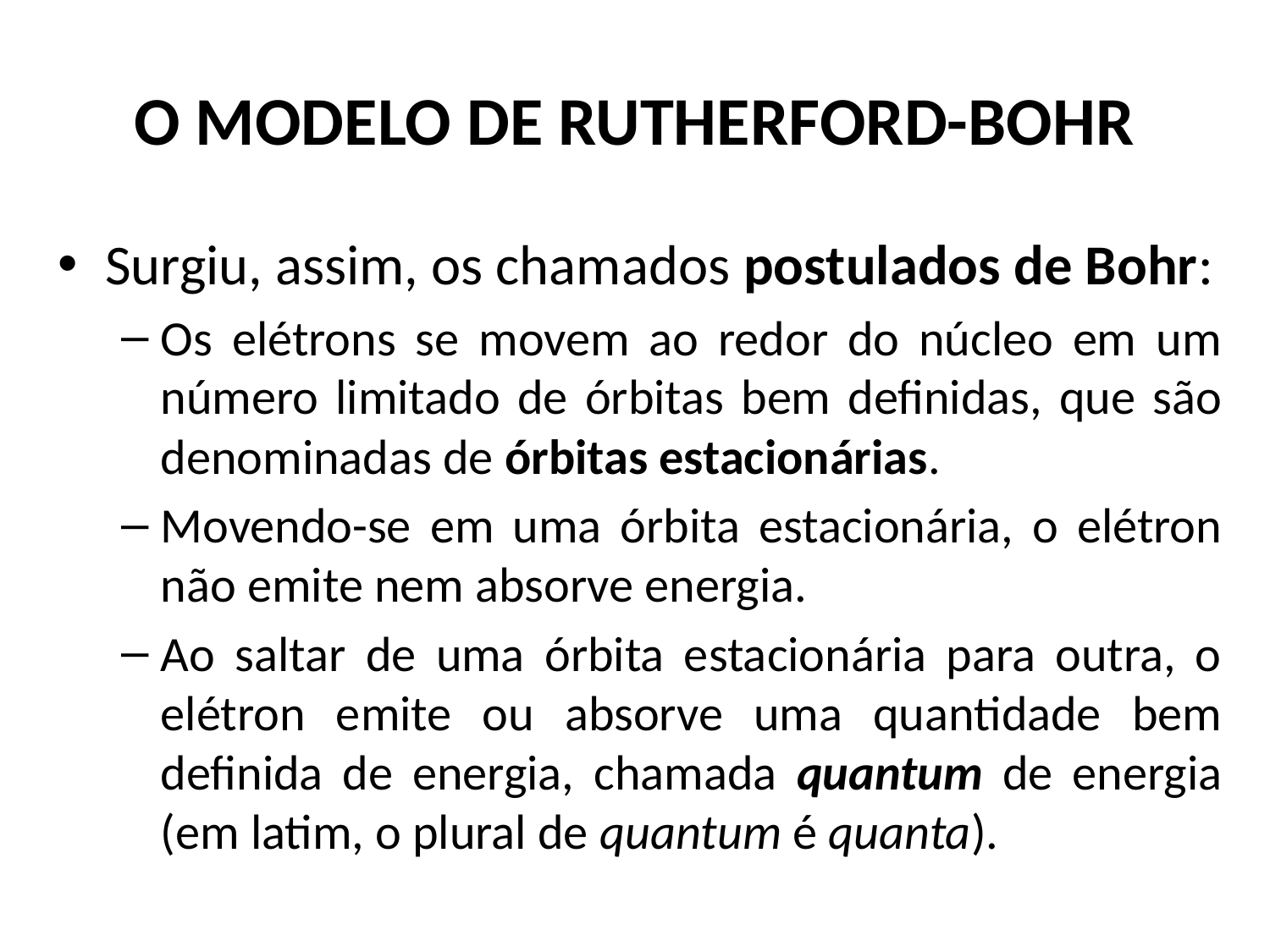

# O MODELO DE RUTHERFORD-BOHR
Surgiu, assim, os chamados postulados de Bohr:
Os elétrons se movem ao redor do núcleo em um número limitado de órbitas bem definidas, que são denominadas de órbitas estacionárias.
Movendo-se em uma órbita estacionária, o elétron não emite nem absorve energia.
Ao saltar de uma órbita estacionária para outra, o elétron emite ou absorve uma quantidade bem definida de energia, chamada quantum de energia (em latim, o plural de quantum é quanta).